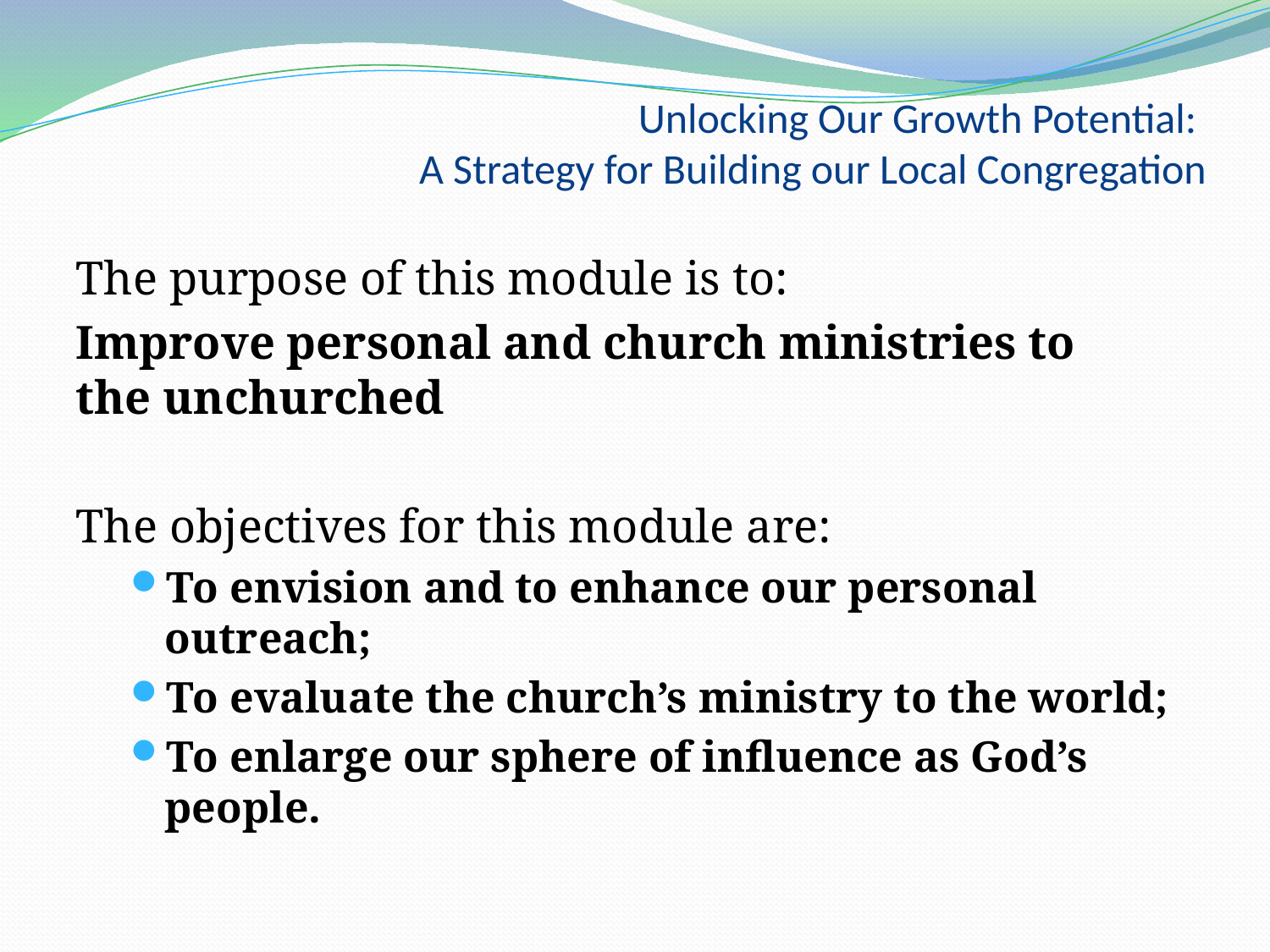

# Unlocking Our Growth Potential: A Strategy for Building our Local Congregation
The purpose of this module is to:
Improve personal and church ministries to
the unchurched

The objectives for this module are:
To envision and to enhance our personal outreach;
To evaluate the church’s ministry to the world;
To enlarge our sphere of influence as God’s people.